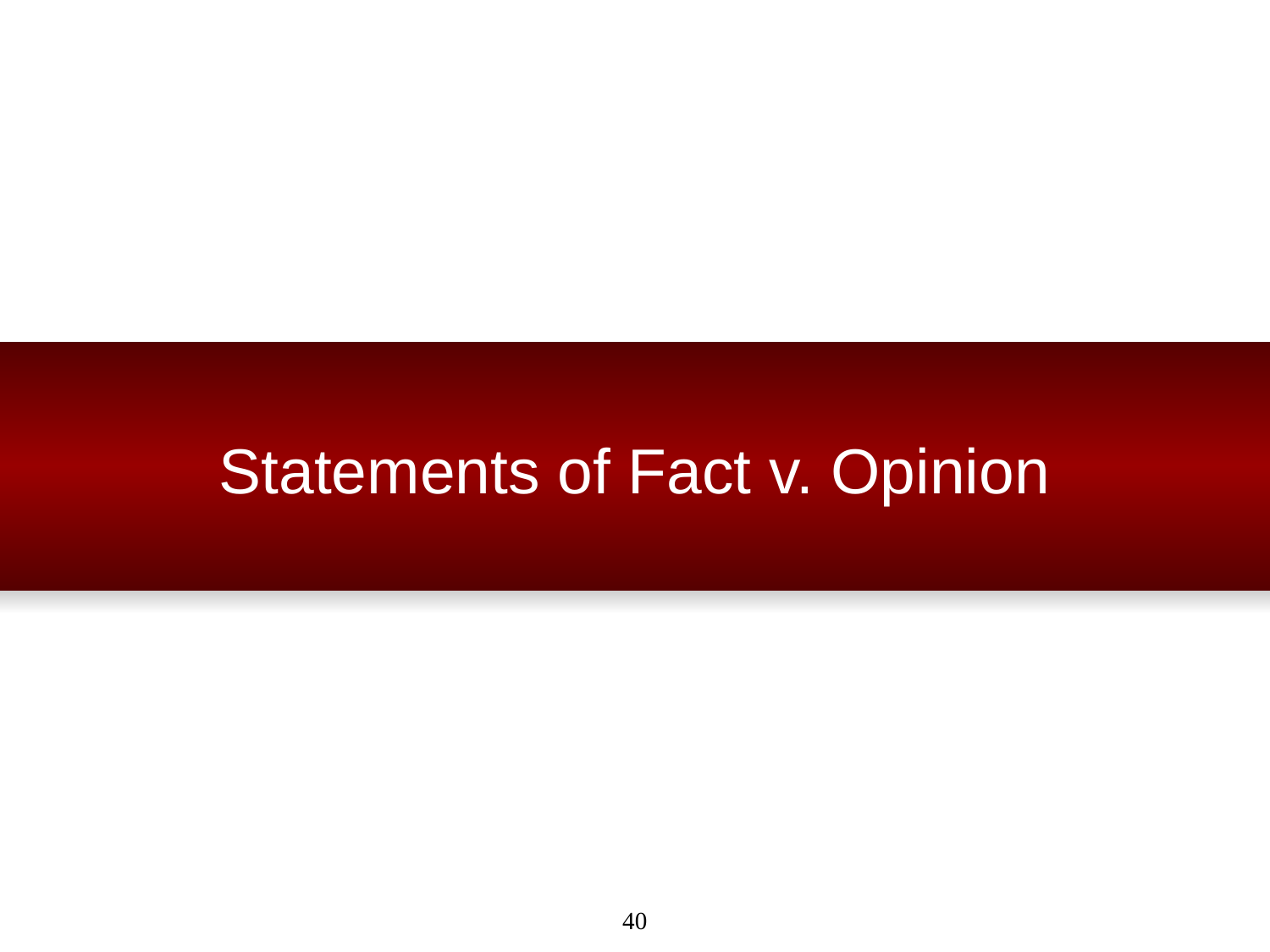

# Statements of Fact v. Opinion

40